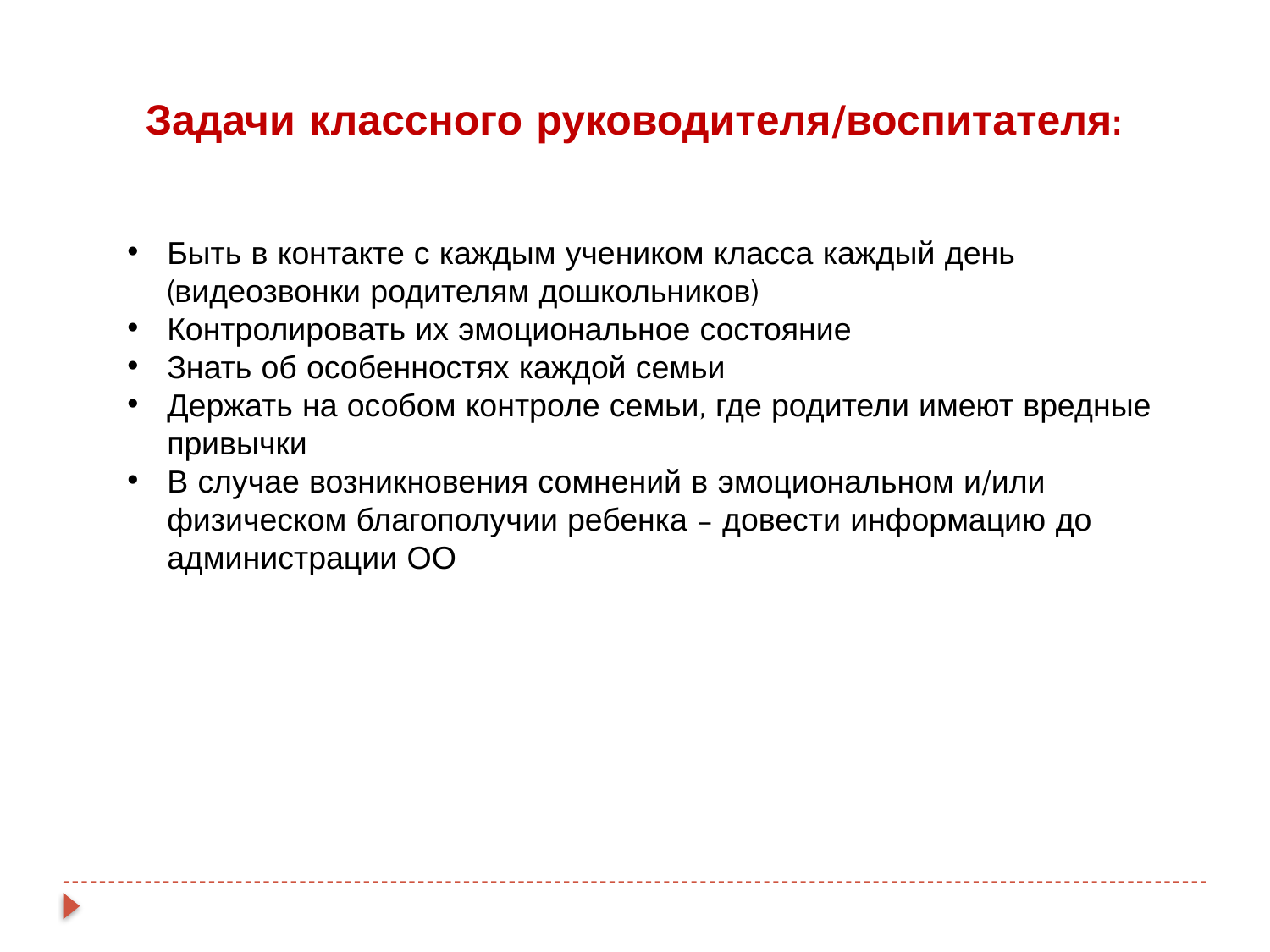

Задачи классного руководителя/воспитателя:
Быть в контакте с каждым учеником класса каждый день (видеозвонки родителям дошкольников)
Контролировать их эмоциональное состояние
Знать об особенностях каждой семьи
Держать на особом контроле семьи, где родители имеют вредные привычки
В случае возникновения сомнений в эмоциональном и/или физическом благополучии ребенка – довести информацию до администрации ОО